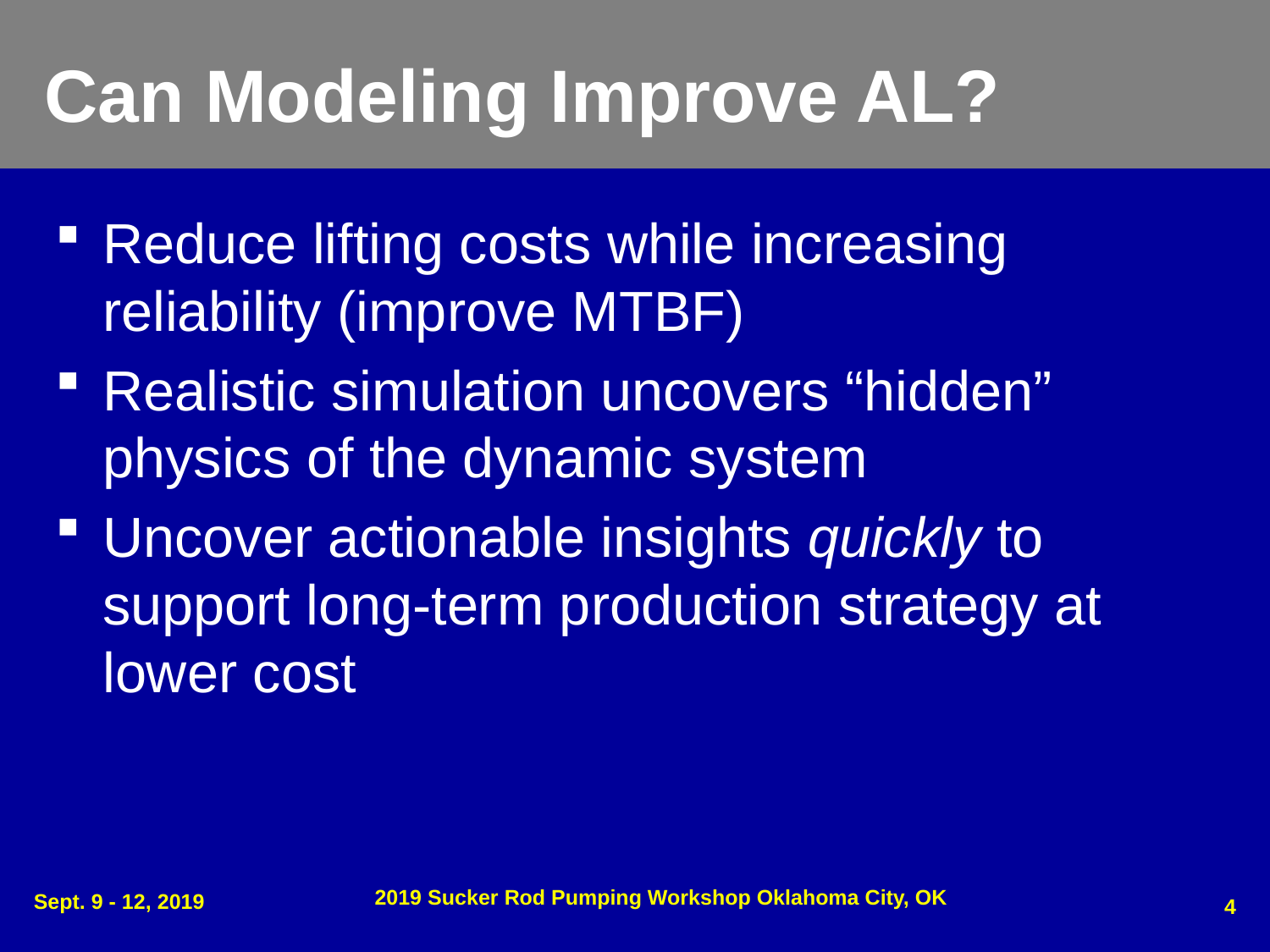

# Can Modeling Improve AL?
Reduce lifting costs while increasing reliability (improve MTBF)
Realistic simulation uncovers “hidden” physics of the dynamic system
Uncover actionable insights quickly to support long-term production strategy at lower cost
2019 Sucker Rod Pumping Workshop Oklahoma City, OK
4
Sept. 9 - 12, 2019